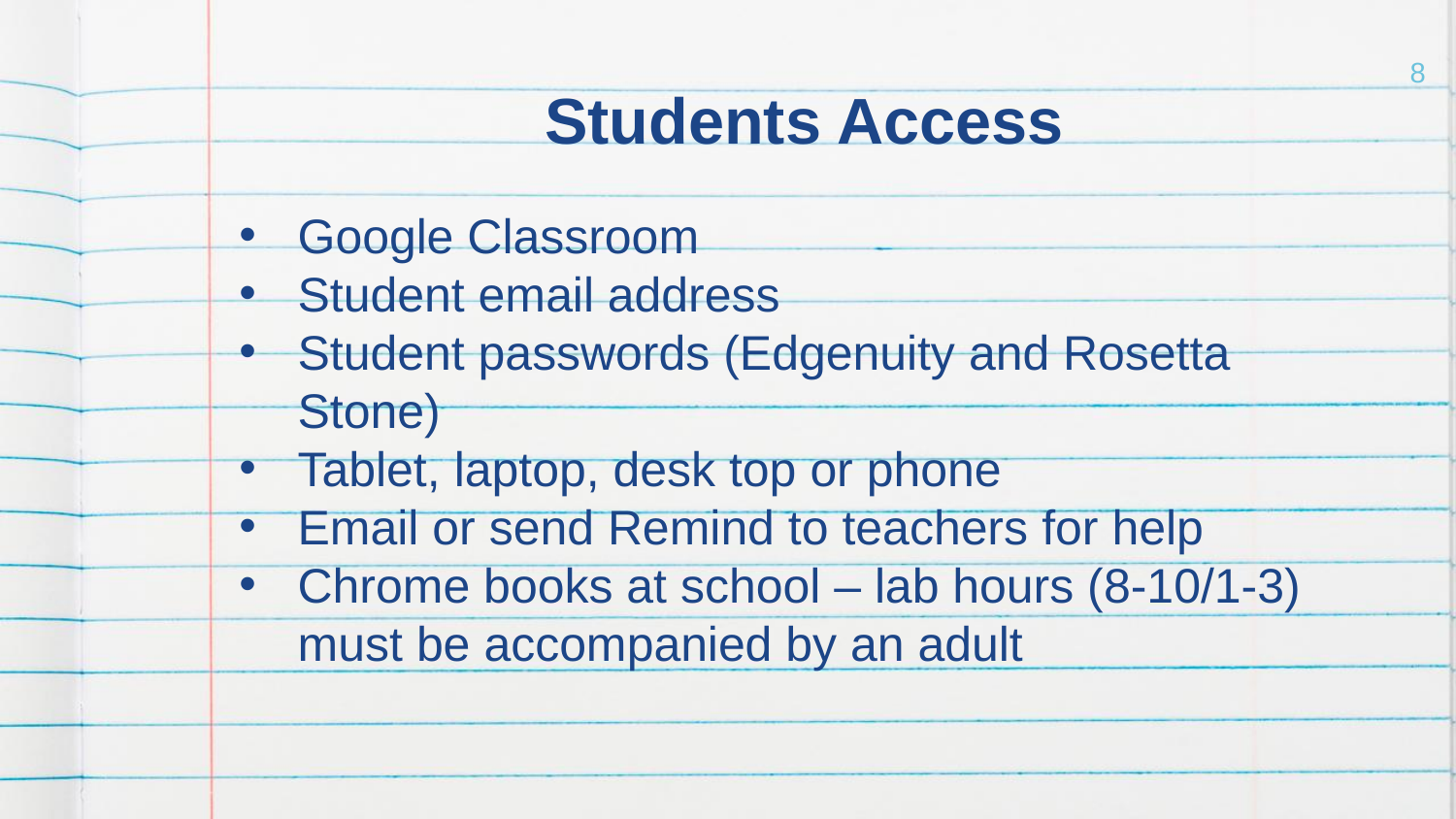

# Students Access
8
Google Classroom
Student email address
Student passwords (Edgenuity and Rosetta Stone)
Tablet, laptop, desk top or phone
Email or send Remind to teachers for help
Chrome books at school – lab hours (8-10/1-3) must be accompanied by an adult